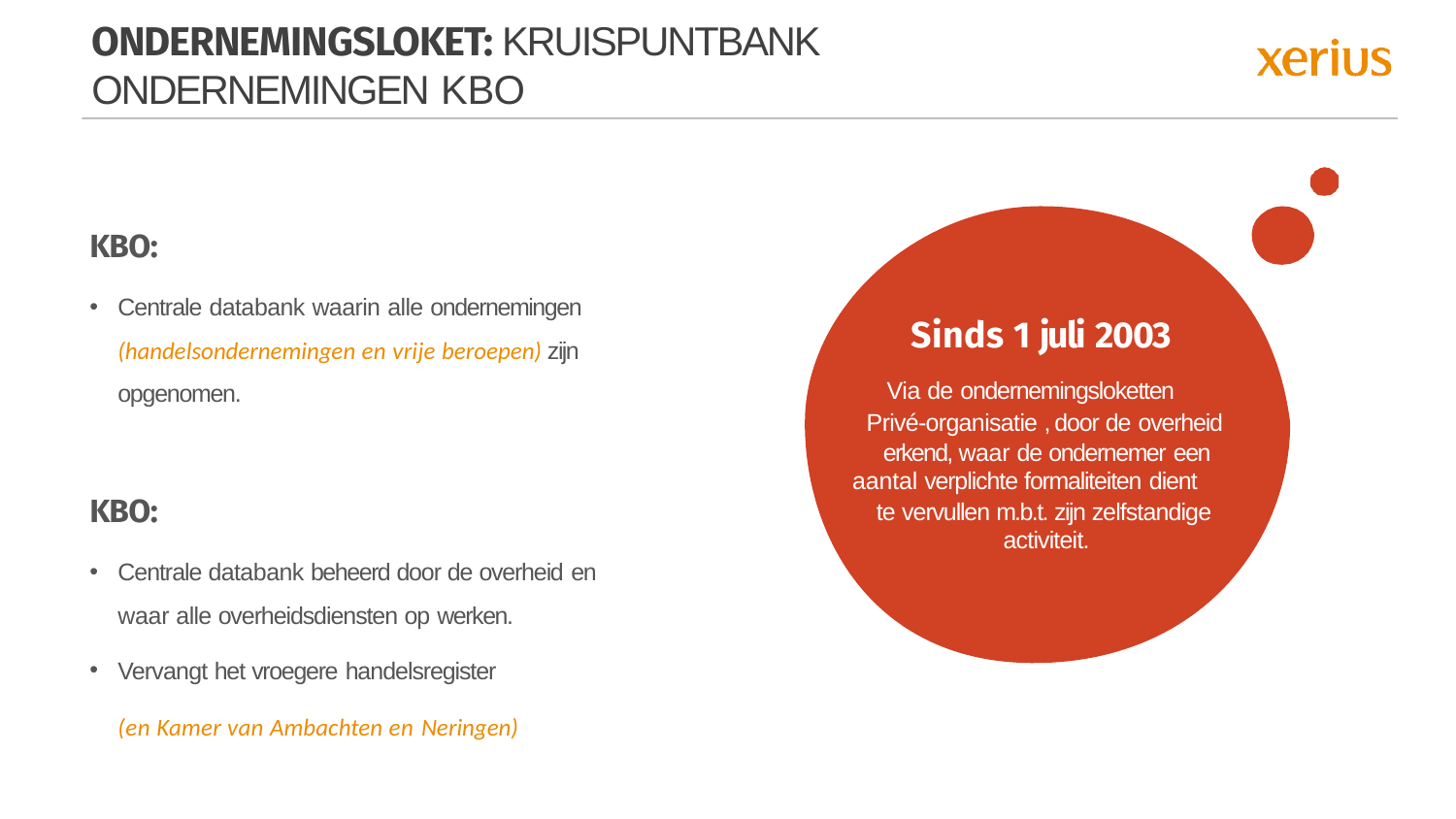

# Ondernemingsloket: Kruispuntbank ondernemingen KBO

KBO:
Centrale databank waarin alle ondernemingen  (handelsondernemingen en vrije beroepen) zijn  opgenomen.

KBO:
Centrale databank beheerd door de overheid en  waar alle overheidsdiensten op werken.
Vervangt het vroegere handelsregister
(en Kamer van Ambachten en Neringen)

Sinds 1 juli 2003
Via de ondernemingsloketten
Privé-organisatie , door de overheid  erkend, waar de ondernemer een
aantal verplichte formaliteiten dient
te vervullen m.b.t. zijn zelfstandige  activiteit.